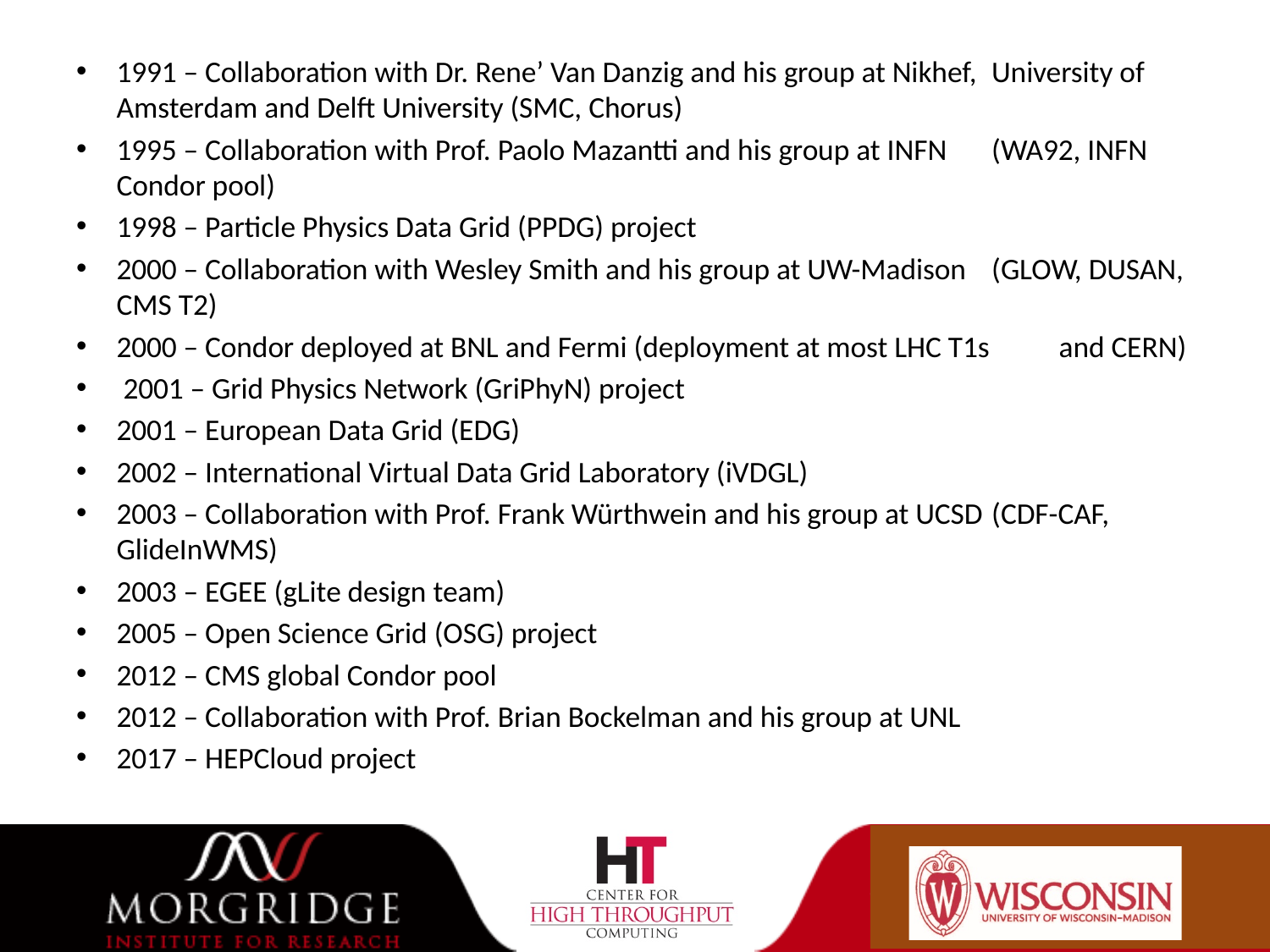

1991 – Collaboration with Dr. Rene’ Van Danzig and his group at Nikhef, 				University of Amsterdam and Delft University (SMC, Chorus)
1995 – Collaboration with Prof. Paolo Mazantti and his group at INFN 				(WA92, INFN Condor pool)
1998 – Particle Physics Data Grid (PPDG) project
2000 – Collaboration with Wesley Smith and his group at UW-Madison 				(GLOW, DUSAN, CMS T2)
2000 – Condor deployed at BNL and Fermi (deployment at most LHC T1s 			and CERN)
 2001 – Grid Physics Network (GriPhyN) project
2001 – European Data Grid (EDG)
2002 – International Virtual Data Grid Laboratory (iVDGL)
2003 – Collaboration with Prof. Frank Würthwein and his group at UCSD 			(CDF-CAF, GlideInWMS)
2003 – EGEE (gLite design team)
2005 – Open Science Grid (OSG) project
2012 – CMS global Condor pool
2012 – Collaboration with Prof. Brian Bockelman and his group at UNL
2017 – HEPCloud project